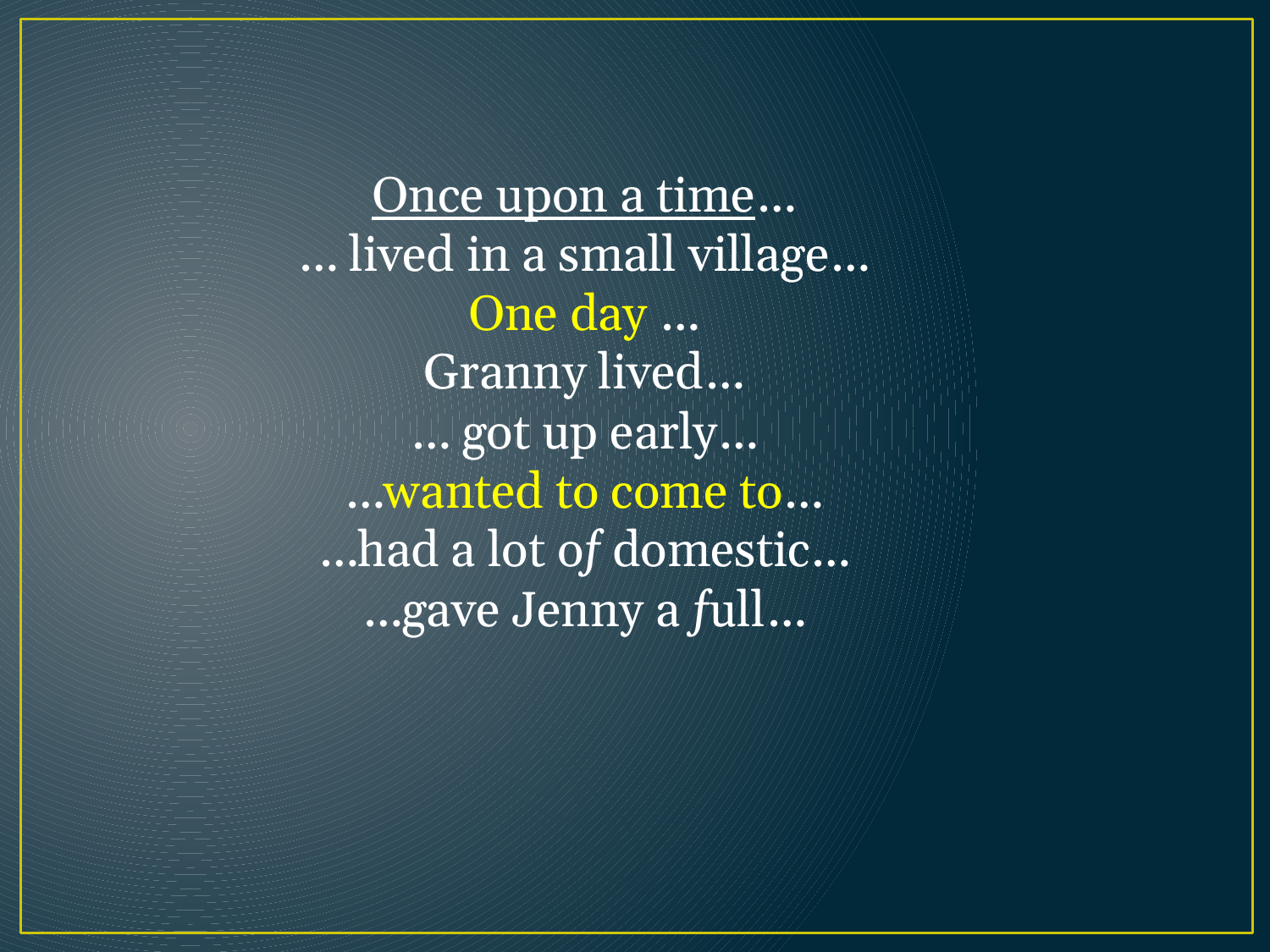

Once upon a time…
… lived in a small village…
One day …
Granny lived…
… got up early…
…wanted to come to…
…had a lot of domestic…
…gave Jenny a full…